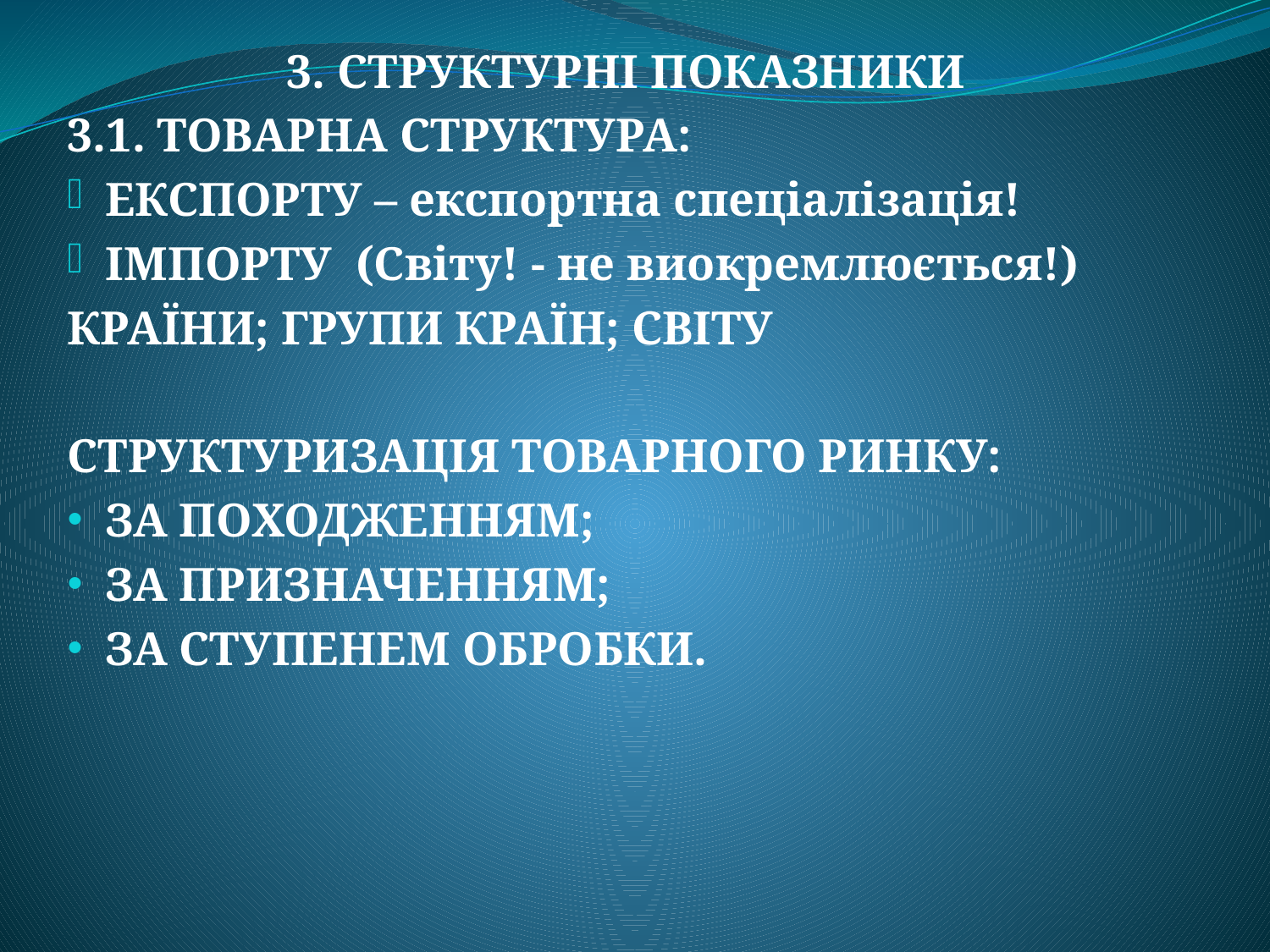

3. СТРУКТУРНІ ПОКАЗНИКИ
3.1. ТОВАРНА СТРУКТУРА:
ЕКСПОРТУ – експортна спеціалізація!
ІМПОРТУ  (Світу! - не виокремлюється!)
КРАЇНИ; ГРУПИ КРАЇН; СВІТУ

СТРУКТУРИЗАЦІЯ ТОВАРНОГО РИНКУ:
ЗА ПОХОДЖЕННЯМ;
ЗА ПРИЗНАЧЕННЯМ;
ЗА СТУПЕНЕМ ОБРОБКИ.